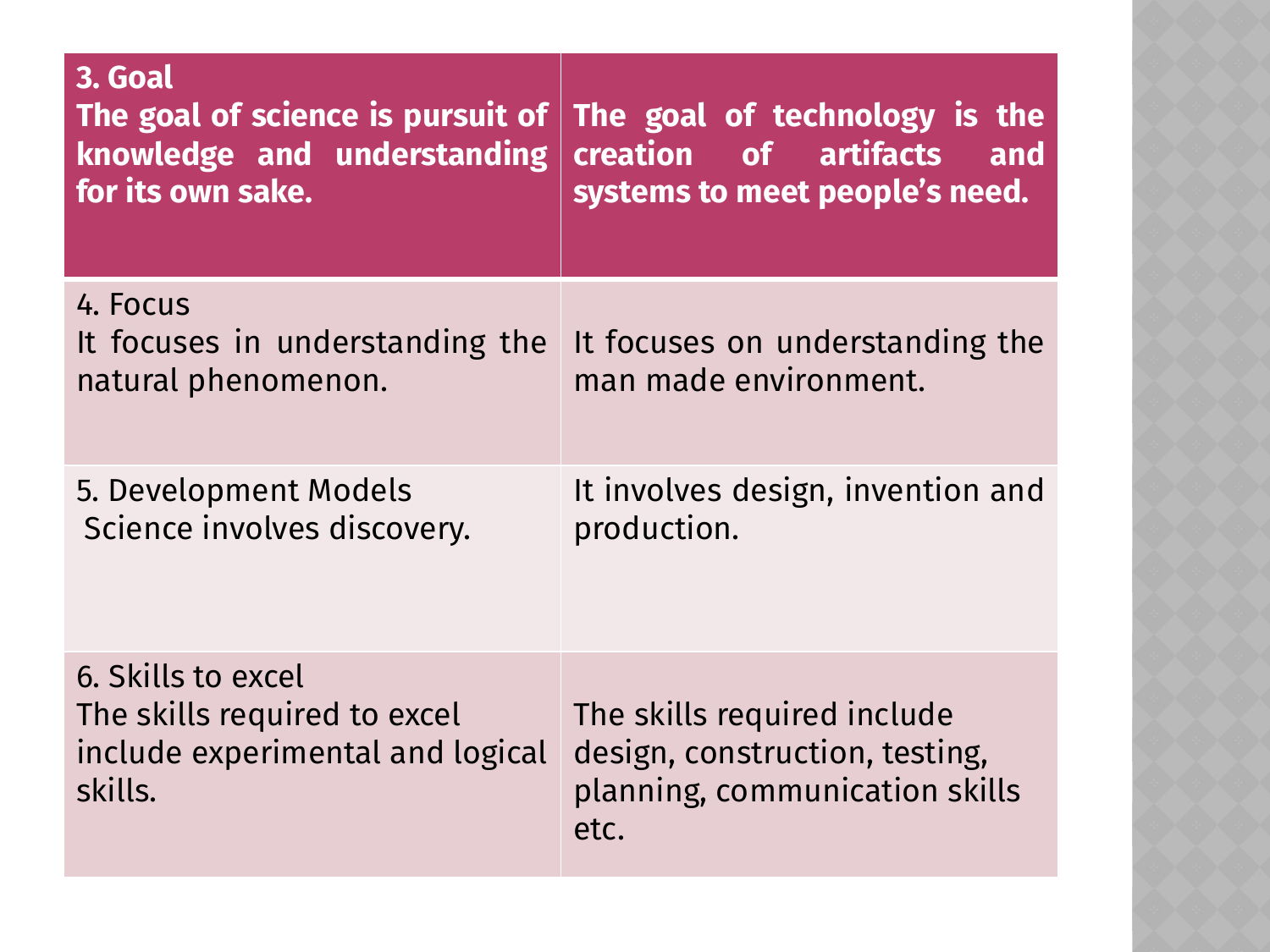

| 3. Goal The goal of science is pursuit of knowledge and understanding for its own sake. | The goal of technology is the creation of artifacts and systems to meet people’s need. |
| --- | --- |
| 4. Focus It focuses in understanding the natural phenomenon. | It focuses on understanding the man made environment. |
| 5. Development Models Science involves discovery. | It involves design, invention and production. |
| 6. Skills to excel The skills required to excel include experimental and logical skills. | The skills required include design, construction, testing, planning, communication skills etc. |